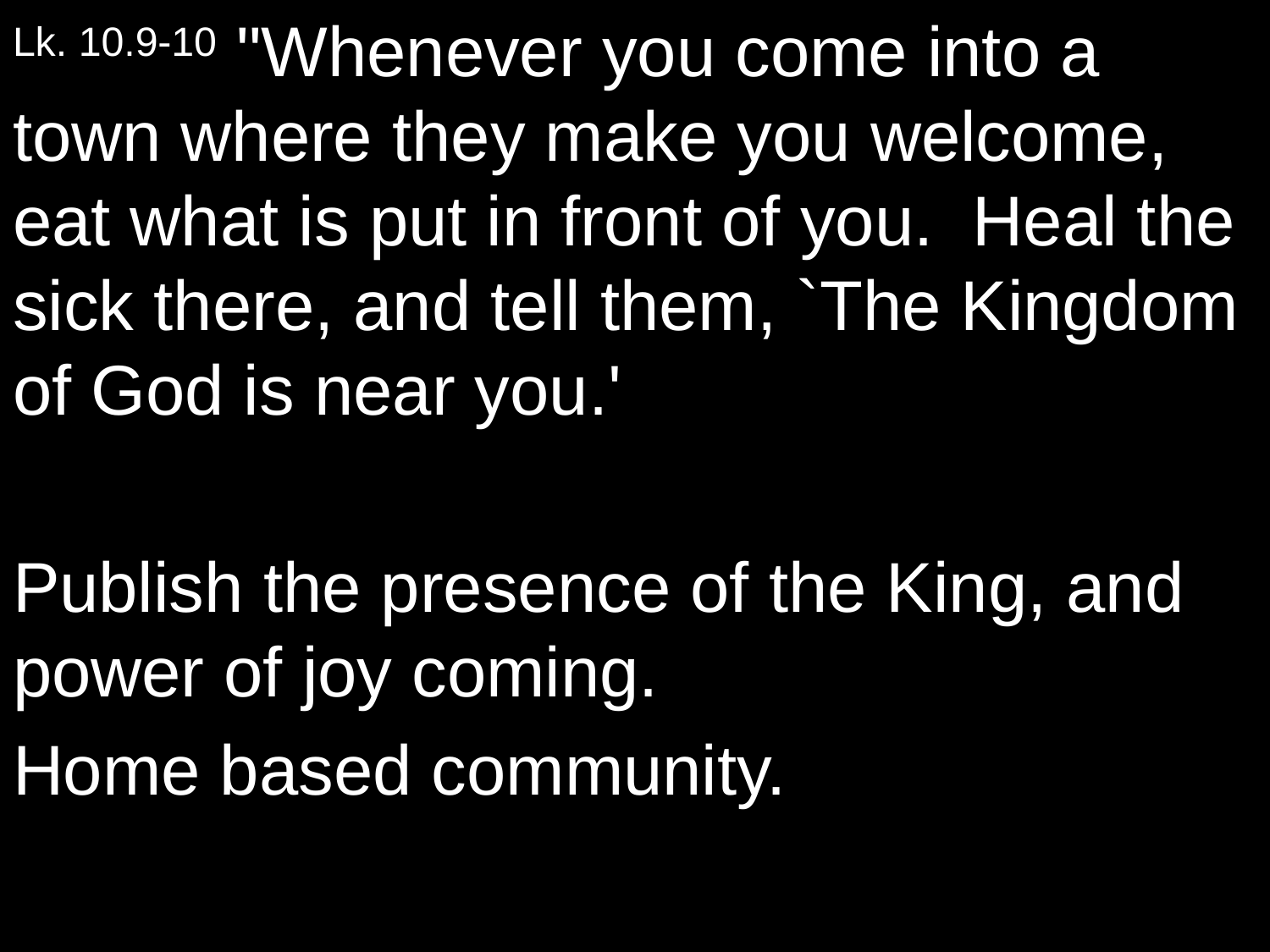

Lk. 10.9-10 "Whenever you come into a town where they make you welcome, eat what is put in front of you.  Heal the sick there, and tell them, `The Kingdom of God is near you.'

Publish the presence of the King, and power of joy coming.
Home based community.